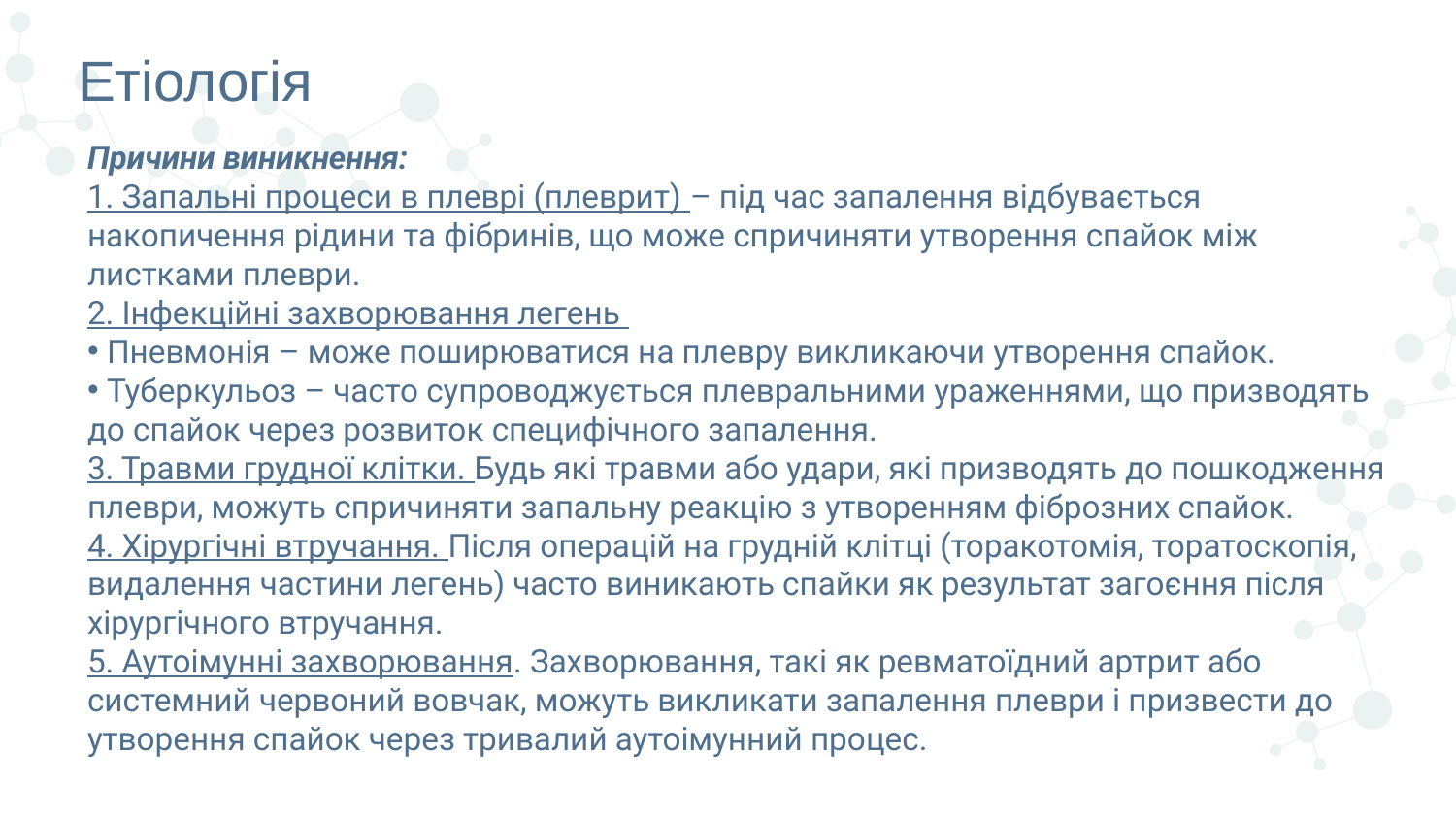

# Етіологія
Причини виникнення:
1. Запальні процеси в плеврі (плеврит) – під час запалення відбувається накопичення рідини та фібринів, що може спричиняти утворення спайок між листками плеври.
2. Інфекційні захворювання легень
 Пневмонія – може поширюватися на плевру викликаючи утворення спайок.
 Туберкульоз – часто супроводжується плевральними ураженнями, що призводять до спайок через розвиток специфічного запалення.
3. Травми грудної клітки. Будь які травми або удари, які призводять до пошкодження плеври, можуть спричиняти запальну реакцію з утворенням фіброзних спайок.
4. Хірургічні втручання. Після операцій на грудній клітці (торакотомія, торатоскопія, видалення частини легень) часто виникають спайки як результат загоєння після хірургічного втручання.
5. Аутоімунні захворювання. Захворювання, такі як ревматоїдний артрит або системний червоний вовчак, можуть викликати запалення плеври і призвести до утворення спайок через тривалий аутоімунний процес.